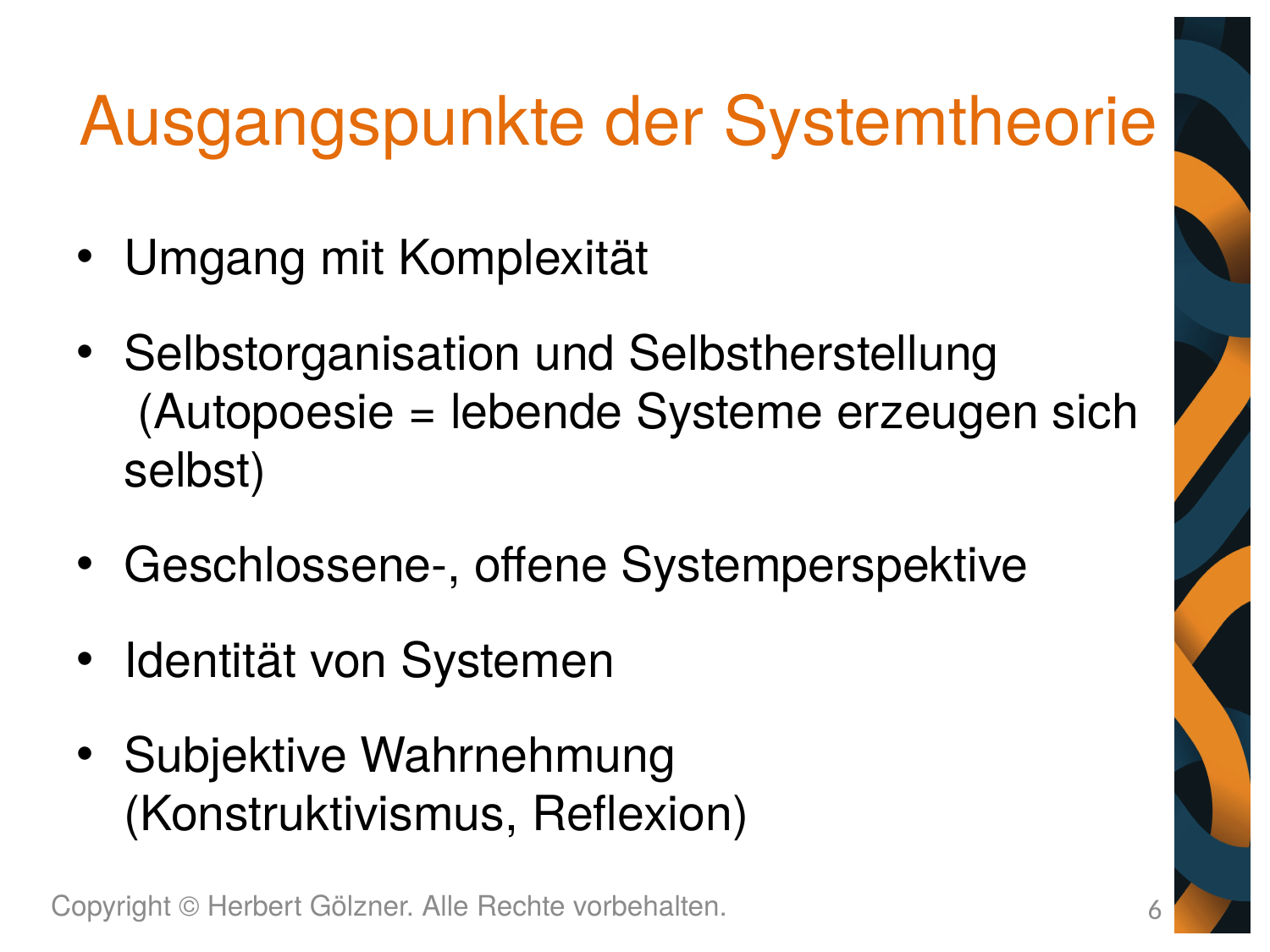

# Ausgangspunkte der Systemtheorie
Umgang mit Komplexität
Selbstorganisation und Selbstherstellung
 (Autopoesie = lebende Systeme erzeugen sich selbst)
Geschlossene-, offene Systemperspektive
Identität von Systemen
Subjektive Wahrnehmung
(Konstruktivismus, Reflexion)

Copyright © Herbert Gölzner. Alle Rechte vorbehalten.
6